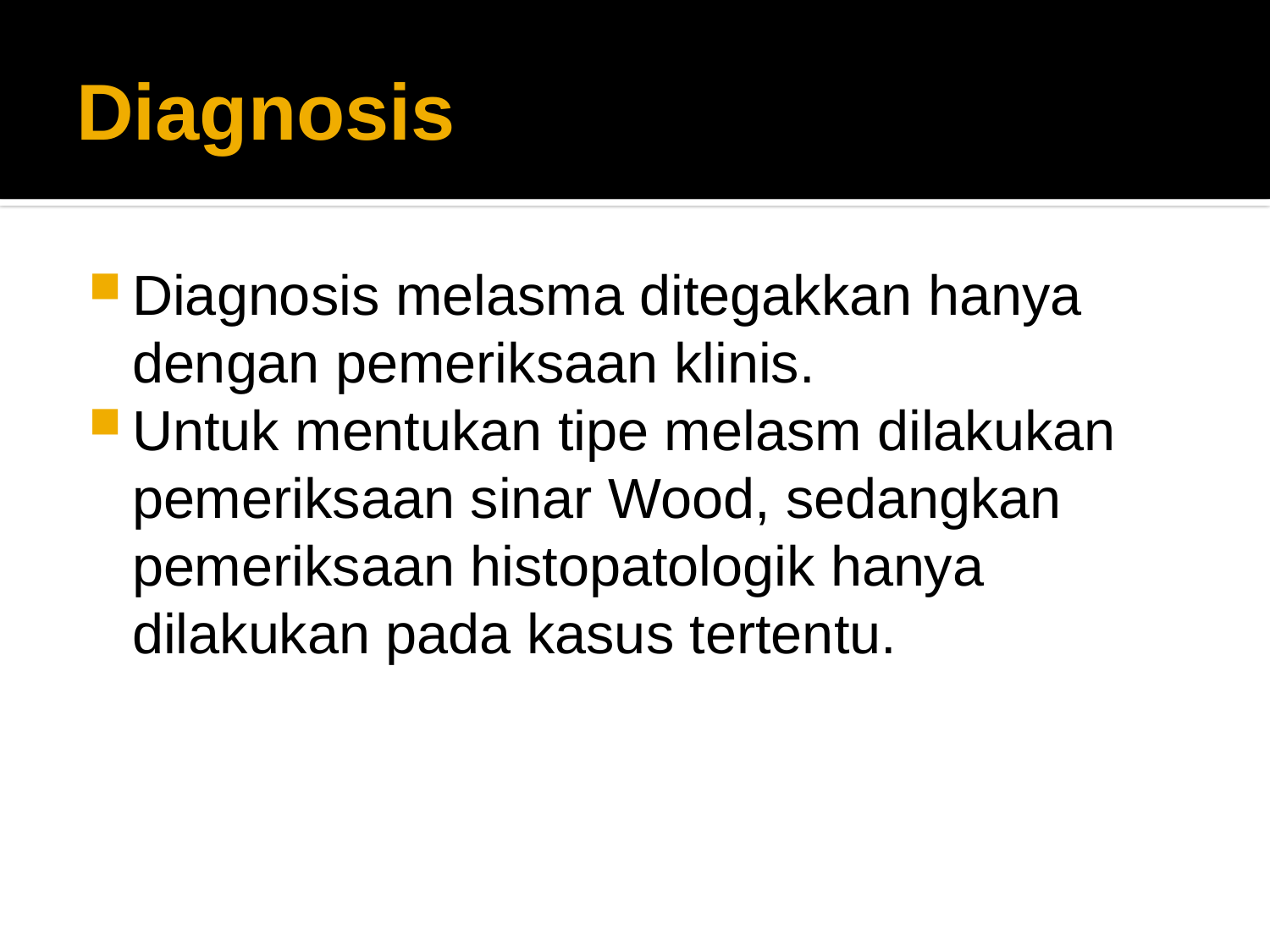

# Diagnosis
Diagnosis melasma ditegakkan hanya dengan pemeriksaan klinis.
Untuk mentukan tipe melasm dilakukan pemeriksaan sinar Wood, sedangkan pemeriksaan histopatologik hanya dilakukan pada kasus tertentu.